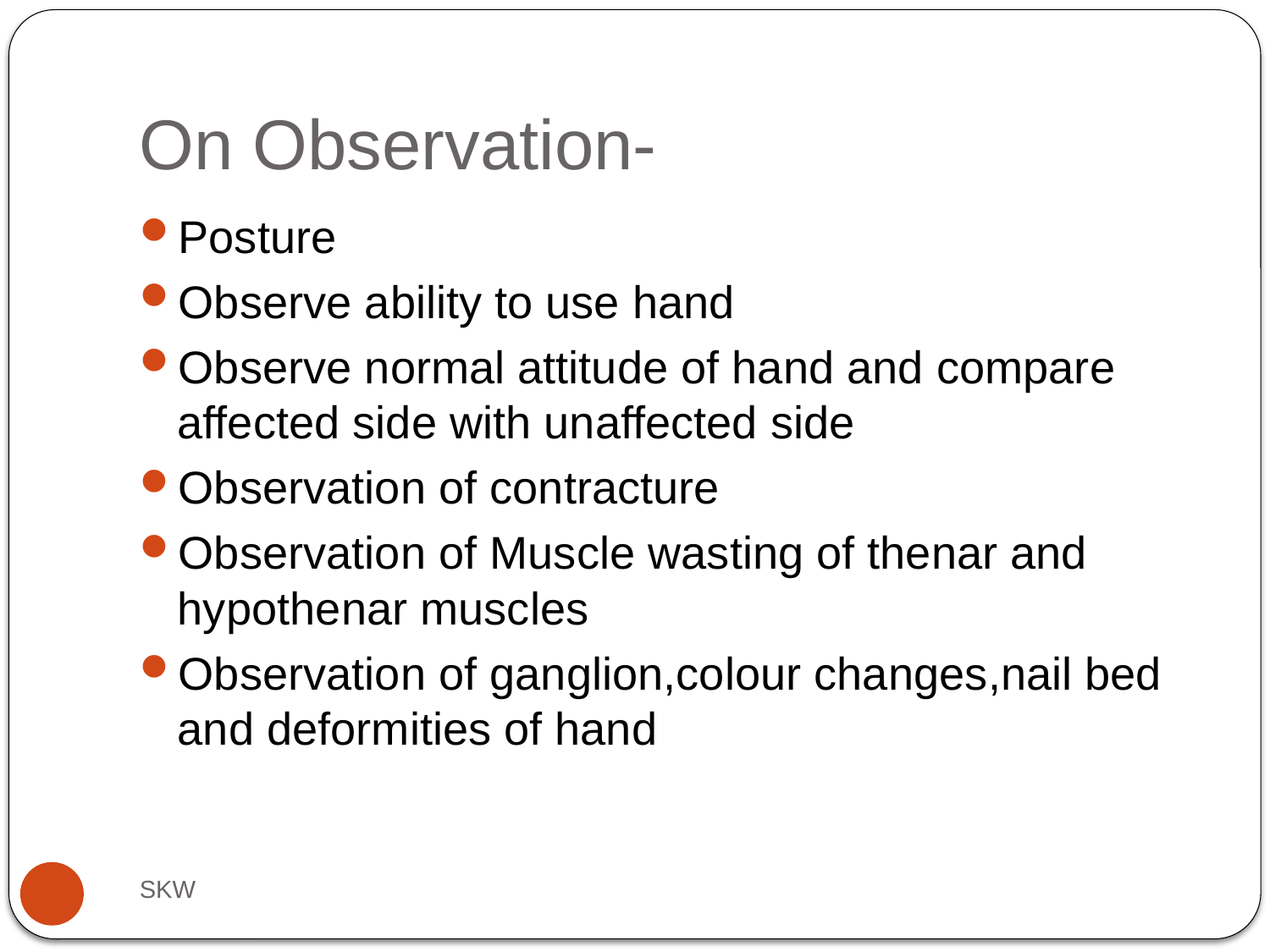

# On Observation-
Posture
Observe ability to use hand
Observe normal attitude of hand and compare affected side with unaffected side
Observation of contracture
Observation of Muscle wasting of thenar and hypothenar muscles
Observation of ganglion,colour changes,nail bed and deformities of hand
SKW
9